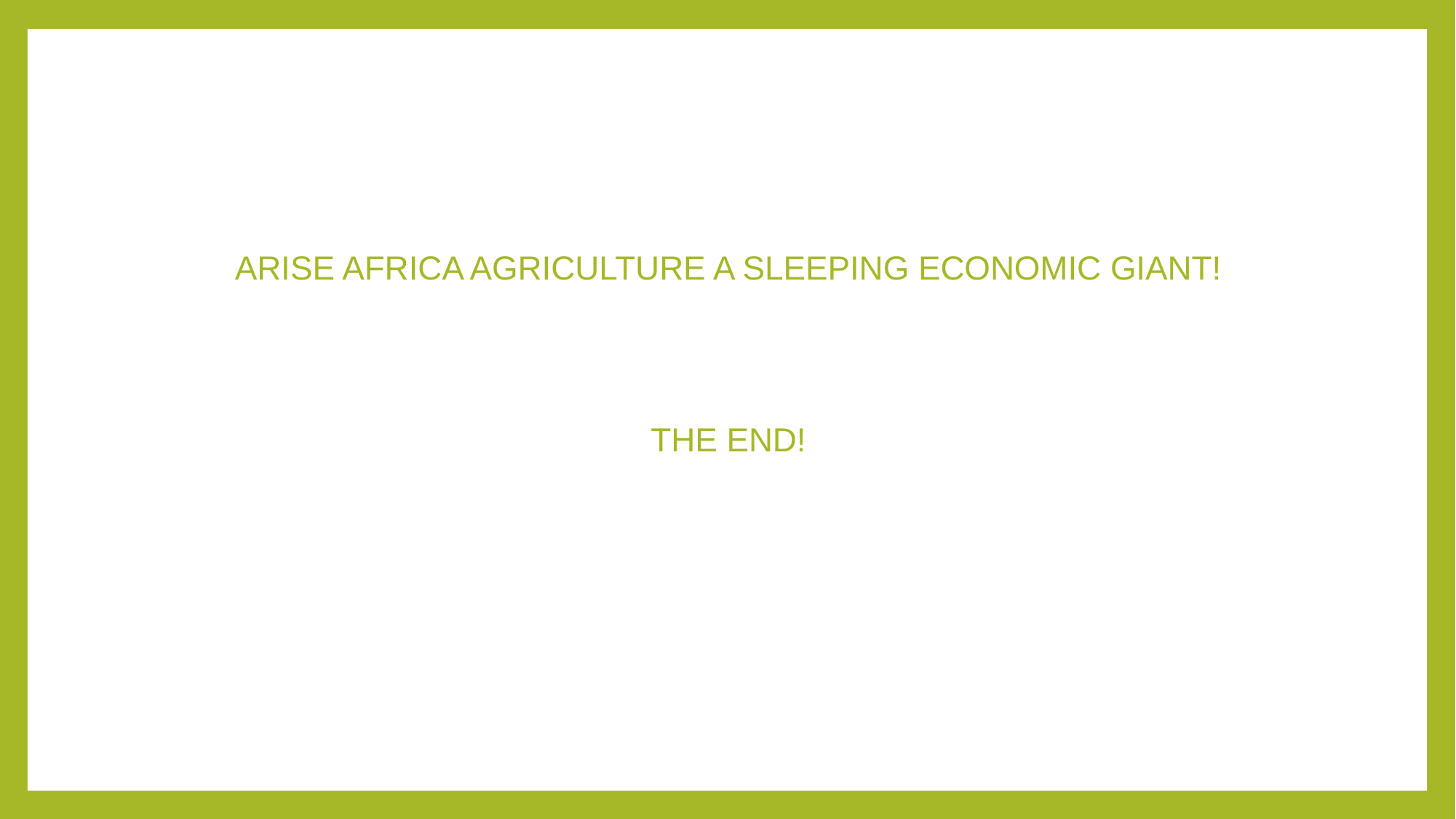

#
ARISE AFRICA AGRICULTURE A SLEEPING ECONOMIC GIANT!

THE END!